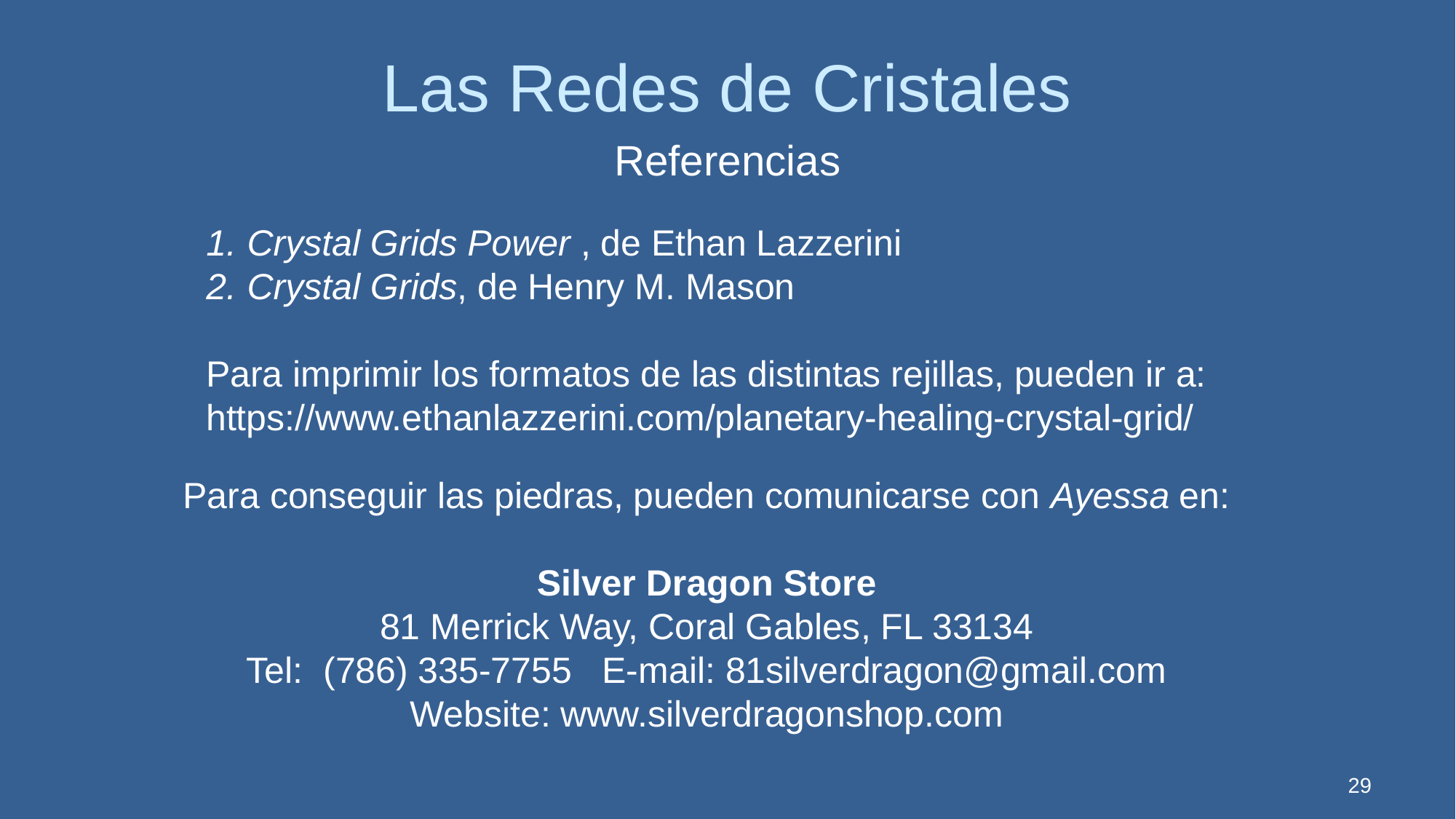

Las Redes de Cristales
Referencias
Crystal Grids Power , de Ethan Lazzerini
Crystal Grids, de Henry M. Mason

Para imprimir los formatos de las distintas rejillas, pueden ir a:
https://www.ethanlazzerini.com/planetary-healing-crystal-grid/

Para conseguir las piedras, pueden comunicarse con Ayessa en:

Silver Dragon Store
81 Merrick Way, Coral Gables, FL 33134
Tel:  (786) 335-7755   E-mail: 81silverdragon@gmail.com
Website: www.silverdragonshop.com
29